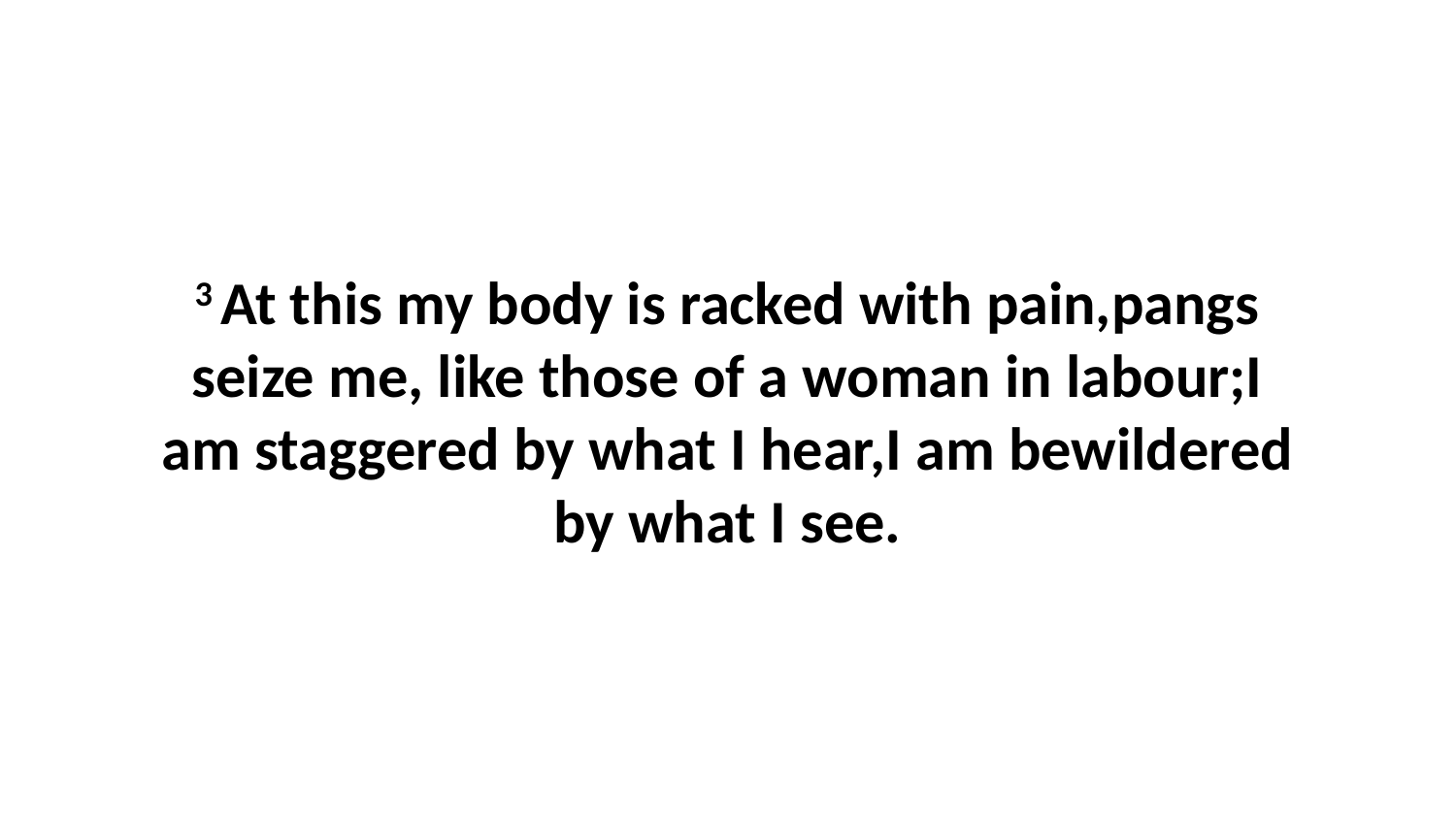

3 At this my body is racked with pain,pangs seize me, like those of a woman in labour;I am staggered by what I hear,I am bewildered by what I see.